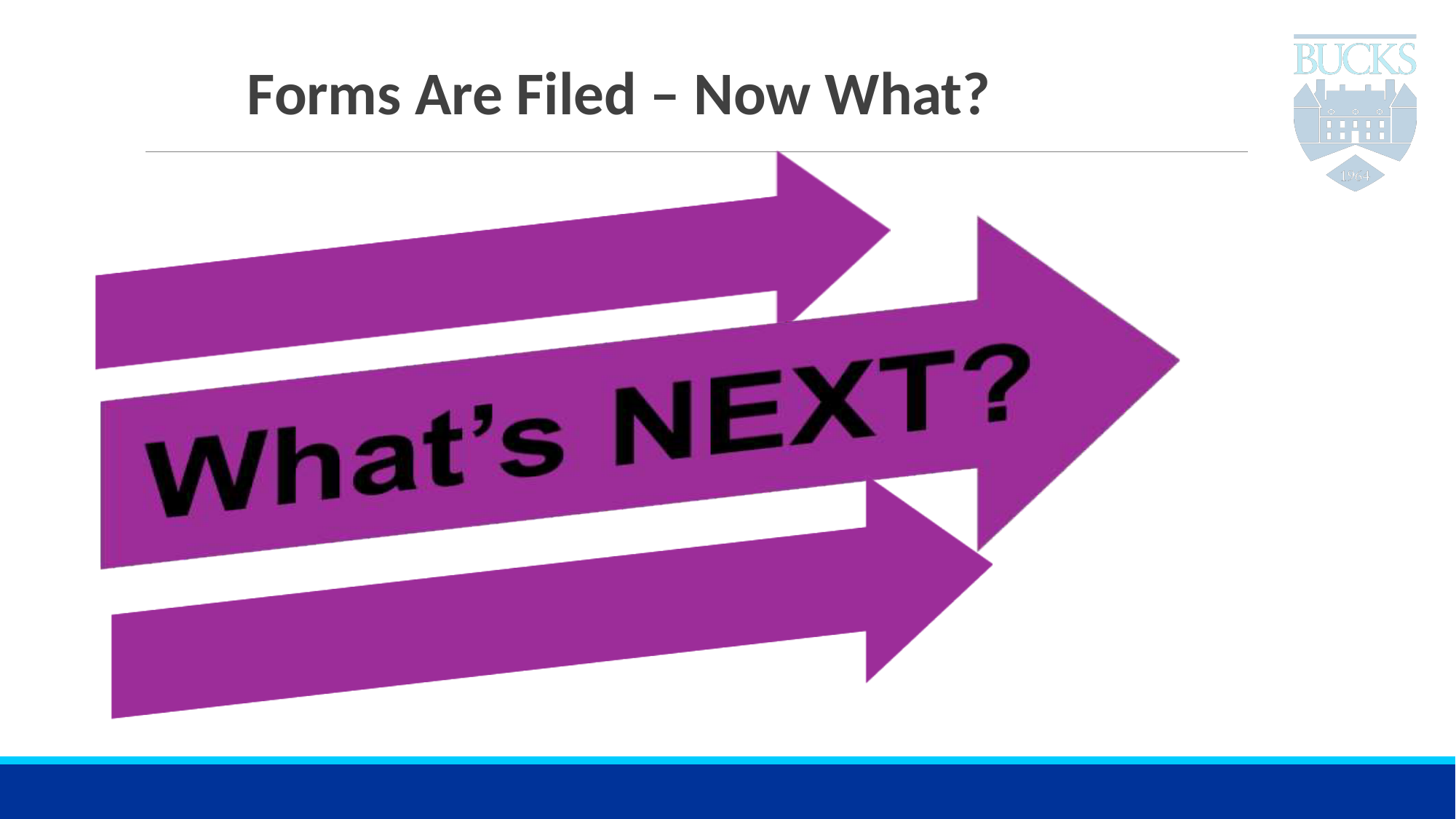

# Forms Are Filed – Now What?